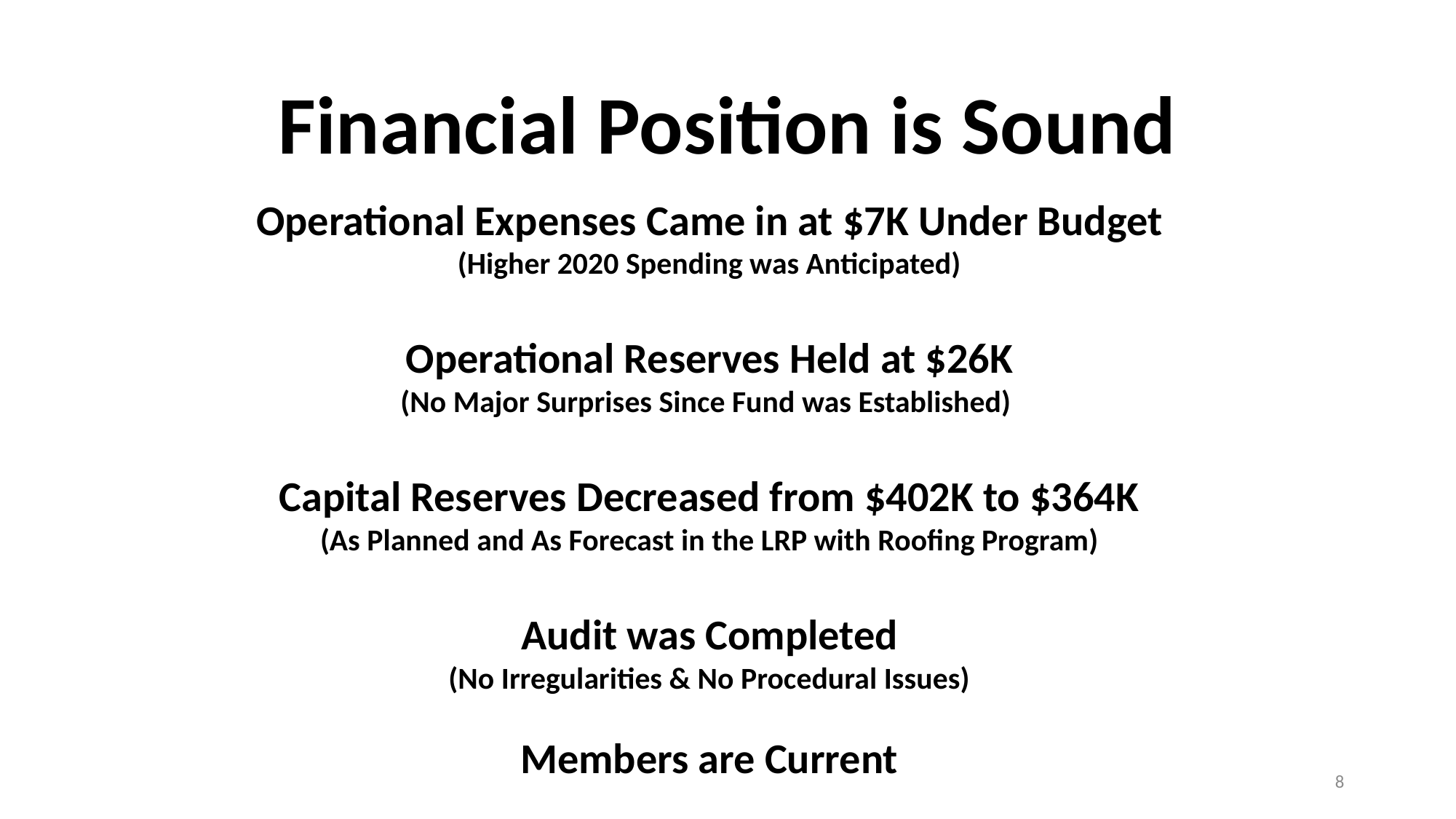

# Financial Position is Sound
Operational Expenses Came in at $7K Under Budget
(Higher 2020 Spending was Anticipated)

Operational Reserves Held at $26K
(No Major Surprises Since Fund was Established)

Capital Reserves Decreased from $402K to $364K
(As Planned and As Forecast in the LRP with Roofing Program)

Audit was Completed
(No Irregularities & No Procedural Issues)

Members are Current

8